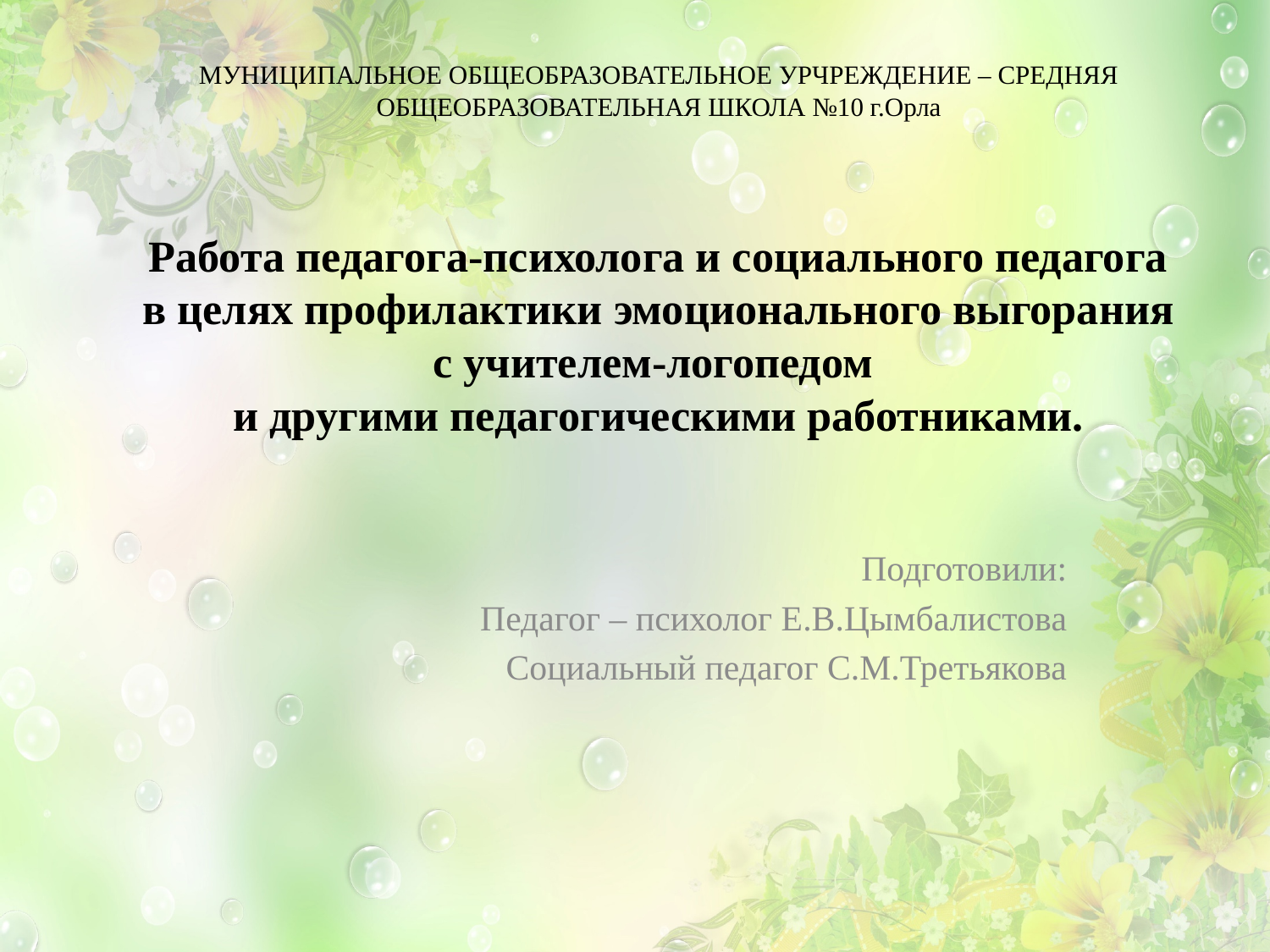

# МУНИЦИПАЛЬНОЕ ОБЩЕОБРАЗОВАТЕЛЬНОЕ УРЧРЕЖДЕНИЕ – СРЕДНЯЯ ОБЩЕОБРАЗОВАТЕЛЬНАЯ ШКОЛА №10 г.Орла Работа педагога-психолога и социального педагога в целях профилактики эмоционального выгорания с учителем-логопедом и другими педагогическими работниками.
Подготовили:
Педагог – психолог Е.В.Цымбалистова
Социальный педагог С.М.Третьякова